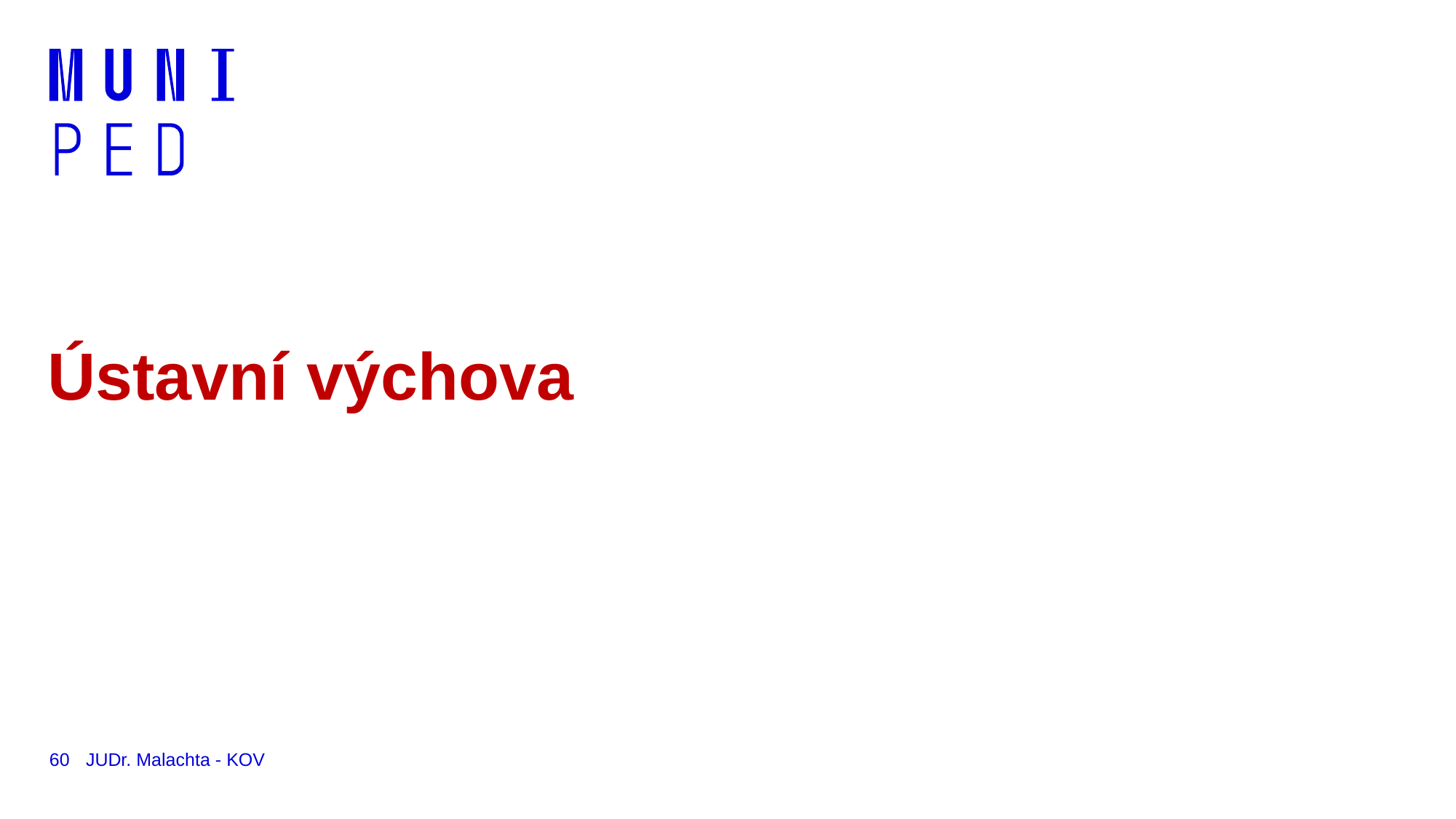

# Ústavní výchova
60
JUDr. Malachta - KOV